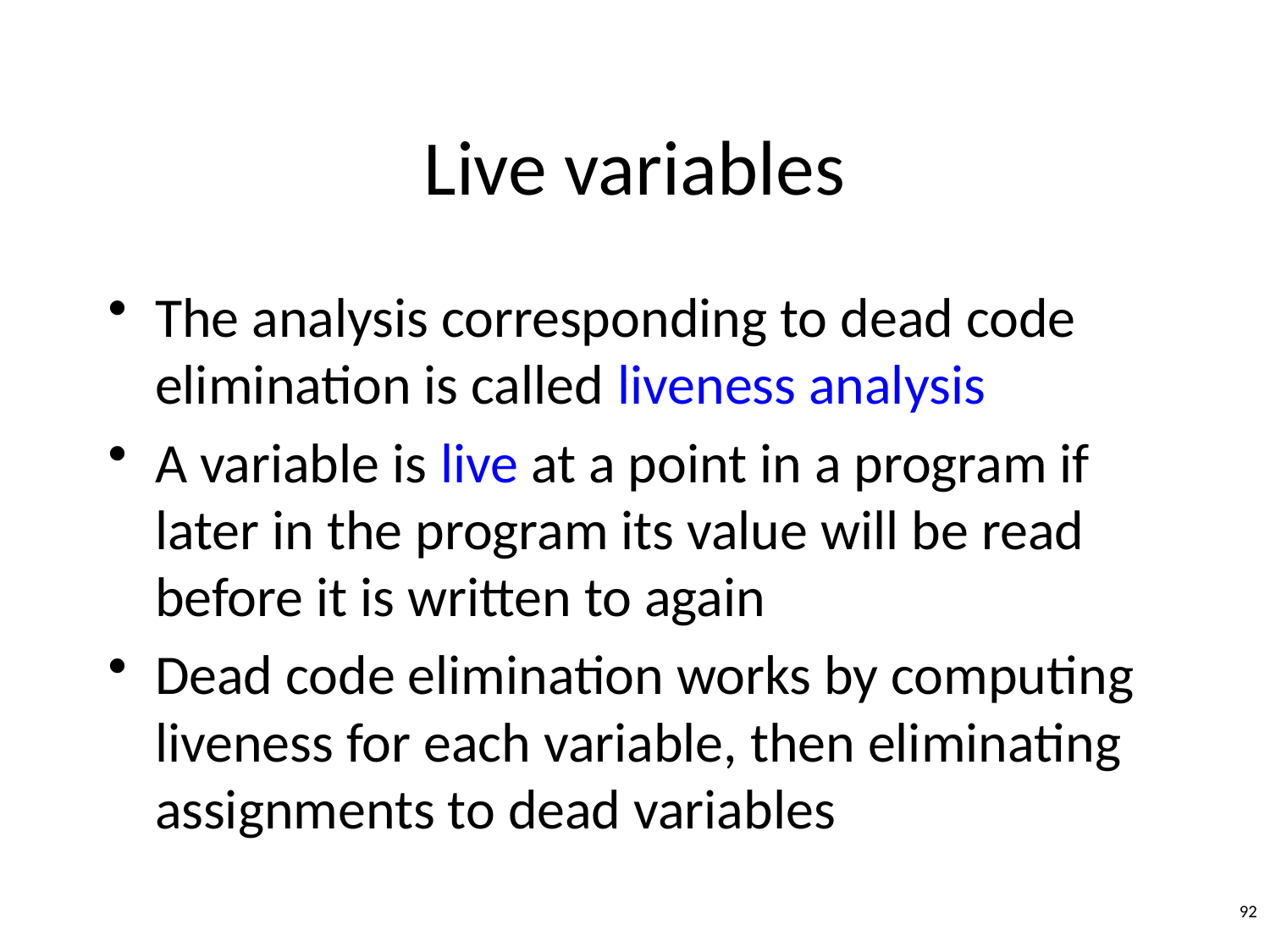

# Live variables
The analysis corresponding to dead code elimination is called liveness analysis
A variable is live at a point in a program if later in the program its value will be read before it is written to again
Dead code elimination works by computing liveness for each variable, then eliminating assignments to dead variables
92